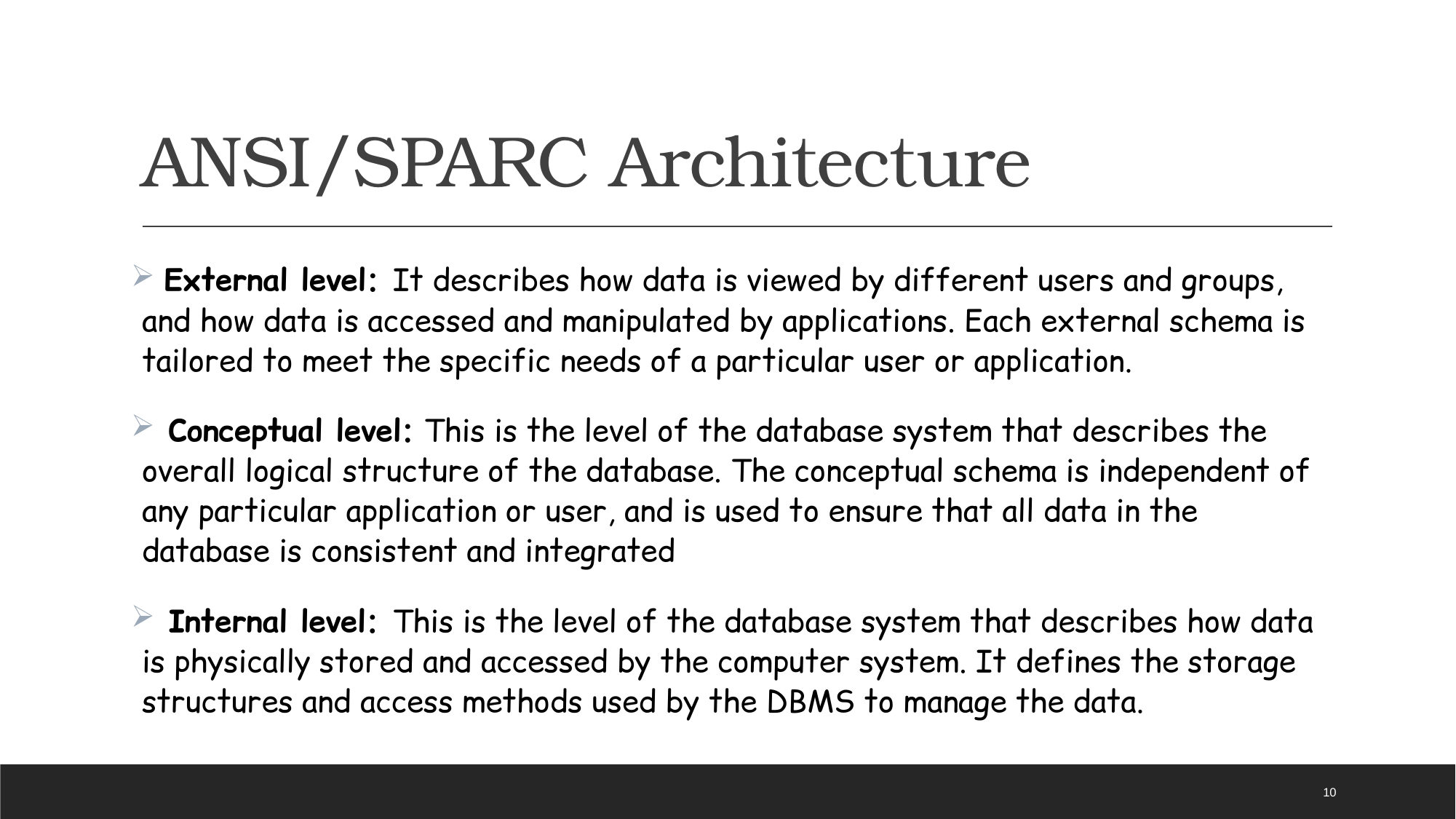

# ANSI/SPARC Architecture
 External level: It describes how data is viewed by different users and groups, and how data is accessed and manipulated by applications. Each external schema is tailored to meet the specific needs of a particular user or application.
 Conceptual level: This is the level of the database system that describes the overall logical structure of the database. The conceptual schema is independent of any particular application or user, and is used to ensure that all data in the database is consistent and integrated
 Internal level: This is the level of the database system that describes how data is physically stored and accessed by the computer system. It defines the storage structures and access methods used by the DBMS to manage the data.
10